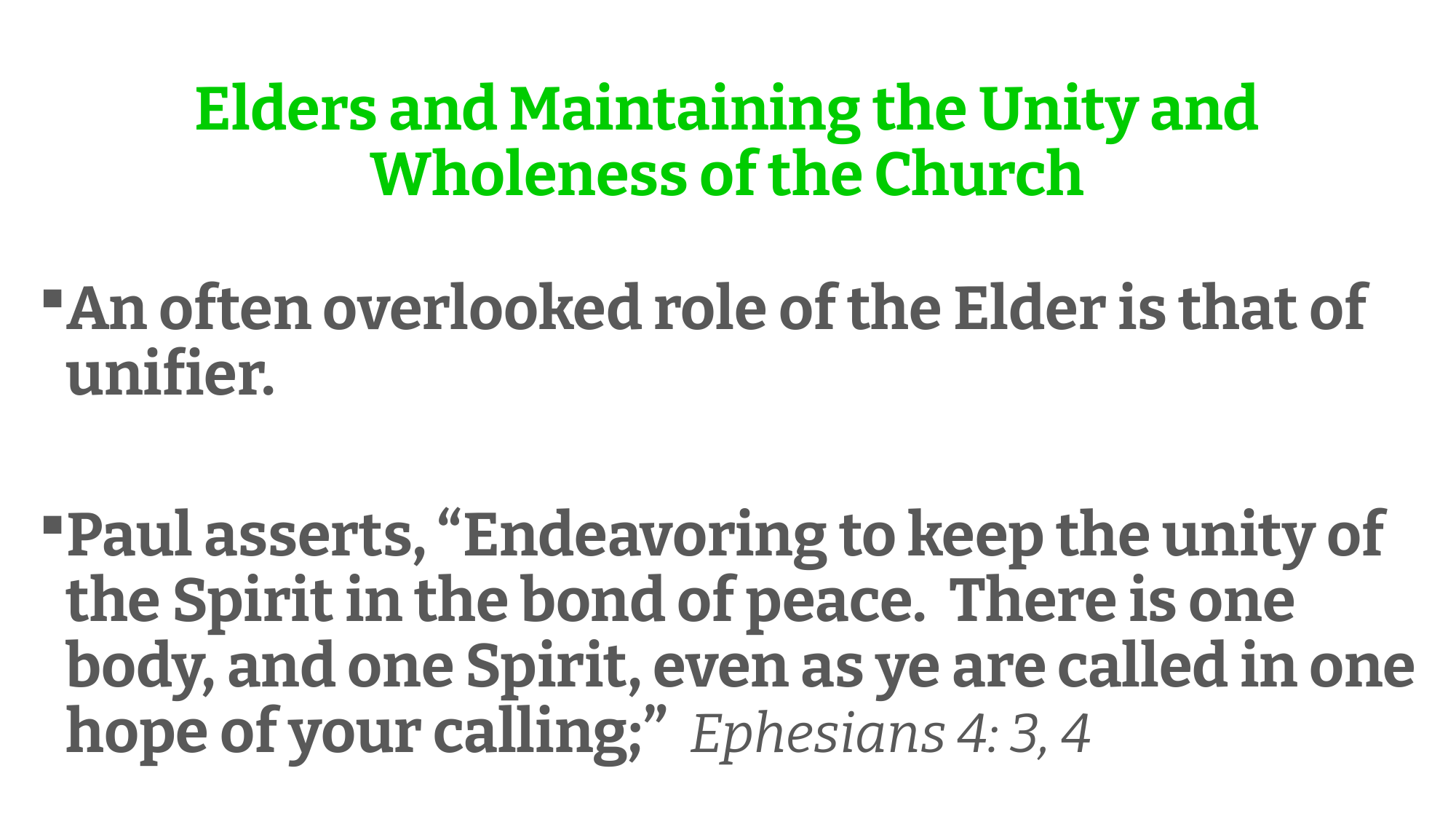

# Elders and Maintaining the Unity and Wholeness of the Church
An often overlooked role of the Elder is that of unifier.

Paul asserts, “Endeavoring to keep the unity of the Spirit in the bond of peace.  There is one body, and one Spirit, even as ye are called in one hope of your calling;”  Ephesians 4: 3, 4